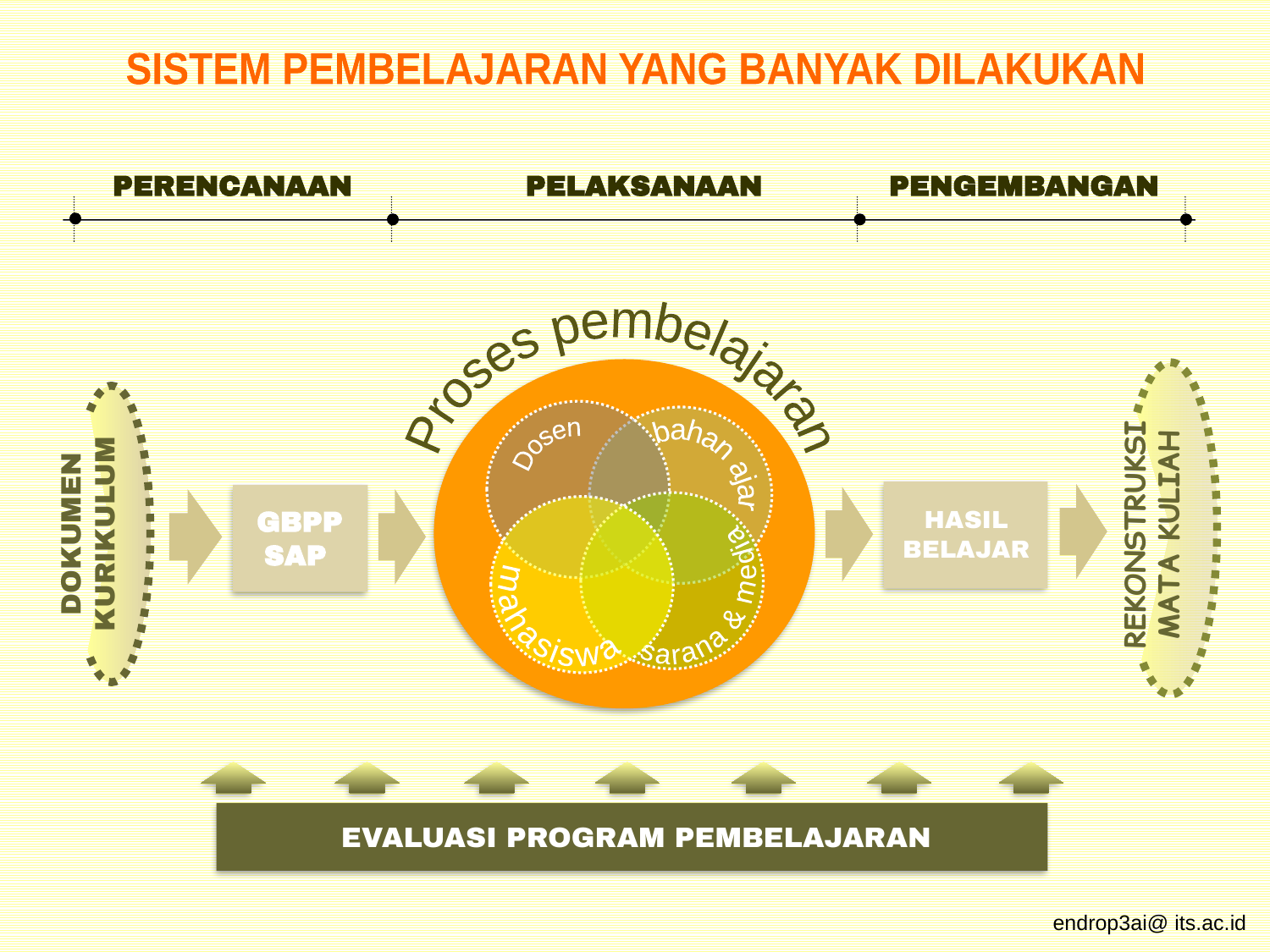

SISTEM PEMBELAJARAN YANG BANYAK DILAKUKAN
PERENCANAAN
PELAKSANAAN
PENGEMBANGAN

Proses pembelajaran

REKONSTRUKSI MATA KULIAH

DOKUMEN KURIKULUM

Dosen

bahan ajar

sarana & media

mahasiswa

HASIL BELAJAR

GBPP SAP

EVALUASI PROGRAM PEMBELAJARAN
endrop3ai@ its.ac.id